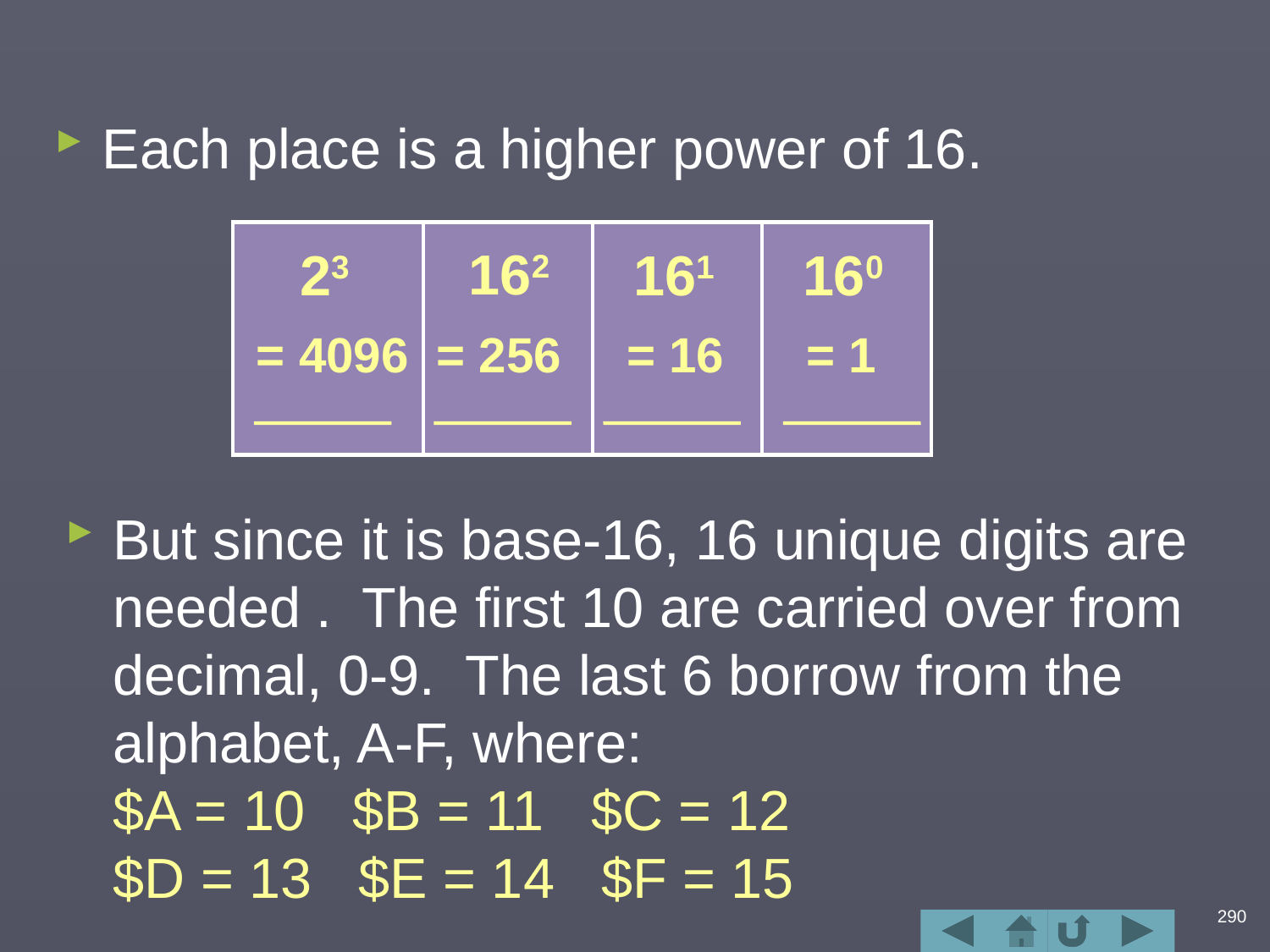

#
Each place is a higher power of 16.

162
23
161
160
= 4096
= 256
= 16
= 1

But since it is base-16, 16 unique digits are needed .  The first 10 are carried over from decimal, 0-9.  The last 6 borrow from the alphabet, A-F, where:
$A = 10   $B = 11   $C = 12
$D = 13   $E = 14   $F = 15
290